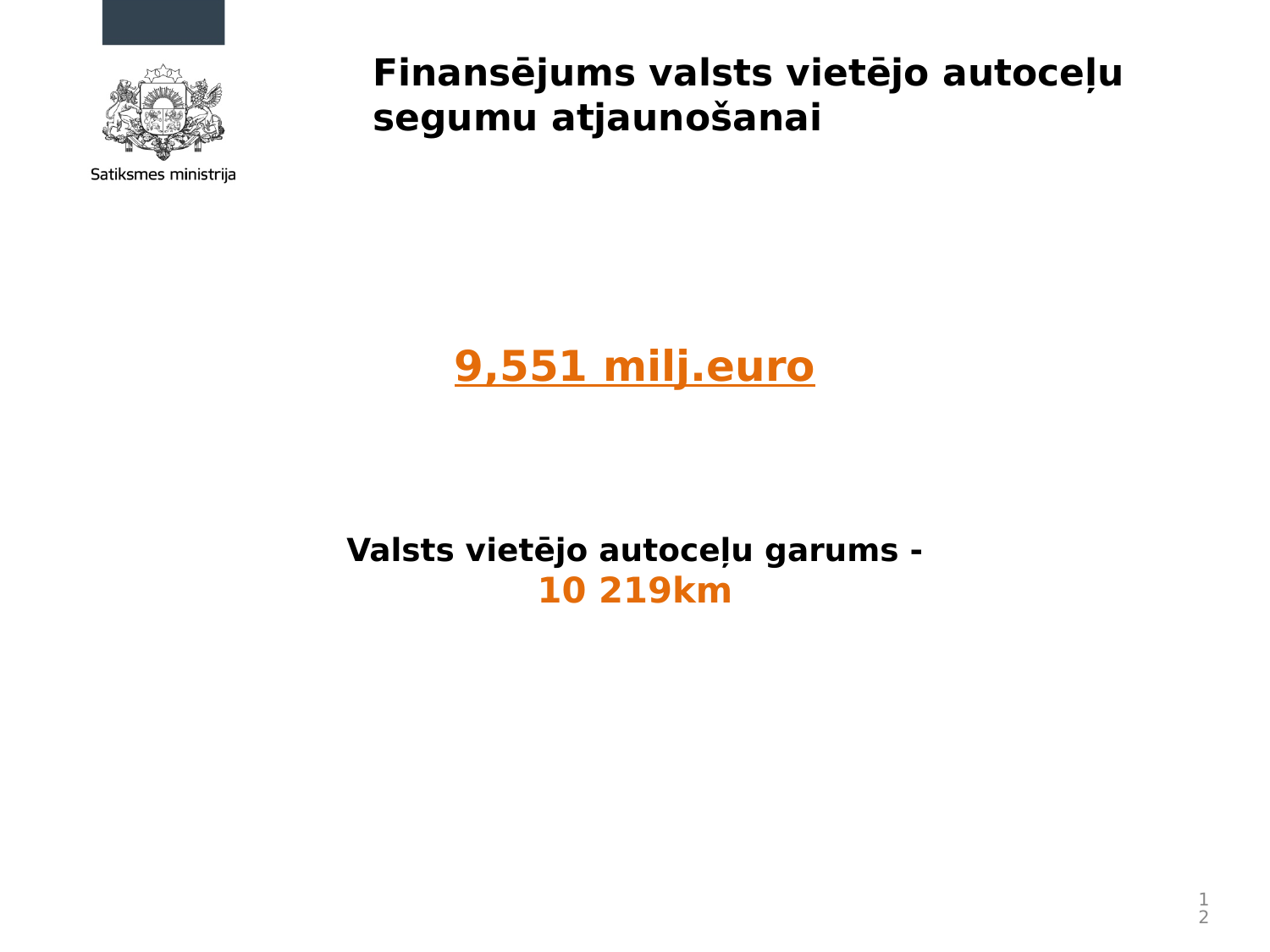

# Finansējums valsts vietējo autoceļu segumu atjaunošanai
9,551 milj.euro

Valsts vietējo autoceļu garums - 10 219km
12